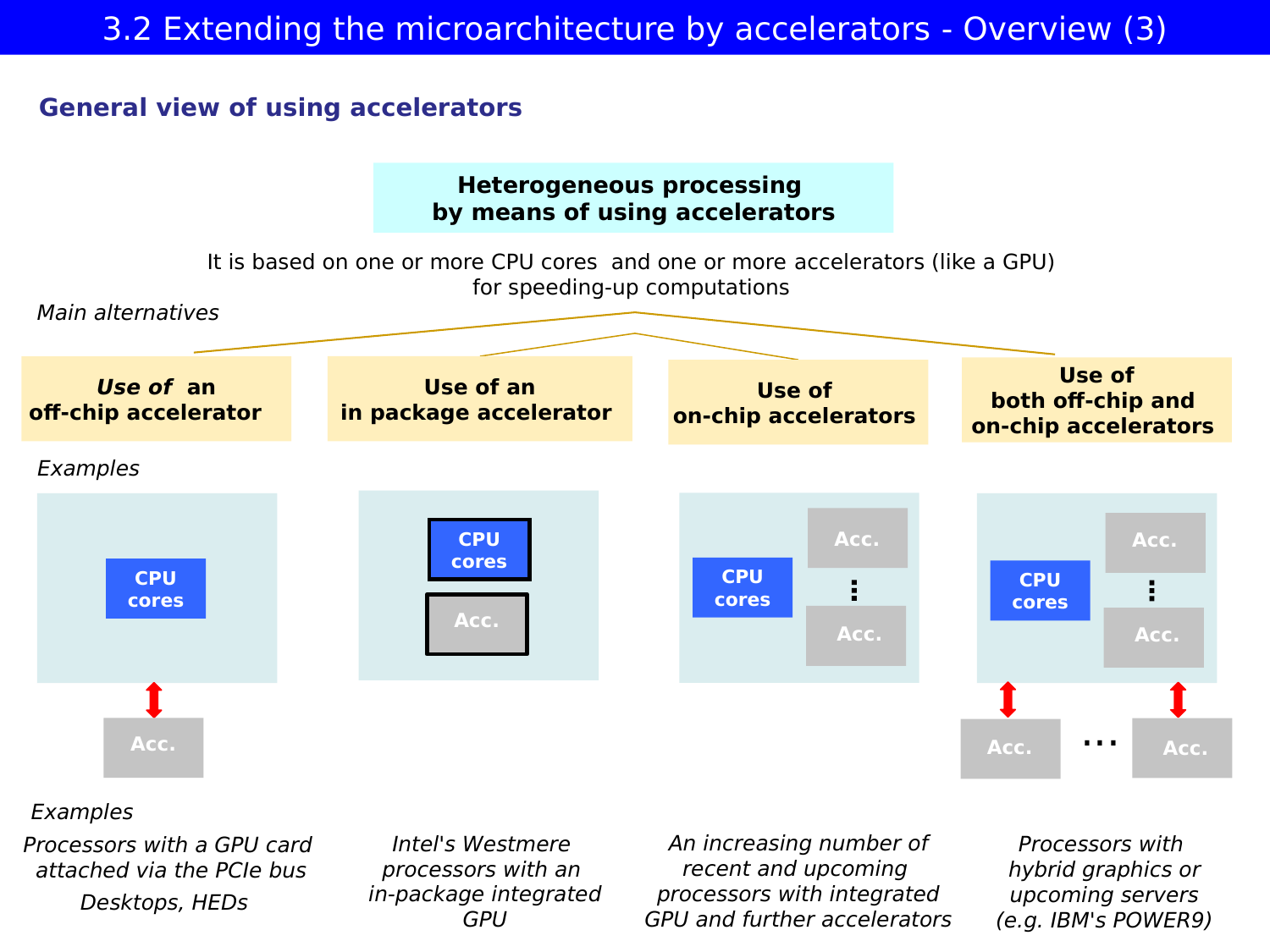

# 3.2 Extending the microarchitecture by accelerators - Overview (3)
General view of using accelerators
Heterogeneous processing
by means of using accelerators
It is based on one or more CPU cores  and one or more accelerators (like a GPU)
for speeding-up computations
Main alternatives

Use of an
in package accelerator

CPU
cores

Acc.
Intel's Westmere
processors with an
 in-package integrated
 GPU
Use of  an
off-chip accelerator
Examples

CPU
cores

Acc.
Examples
Processors with a GPU card
 attached via the PCIe bus
Desktops, HEDs
Use of
both off-chip and
on-chip accelerators

Acc.
CPU
cores

Acc.

...

Acc.
Acc.
Processors with
hybrid graphics or
upcoming servers (e.g. IBM's POWER9)
Use of
on-chip accelerators

Acc.
CPU
cores

Acc.
An increasing number of
recent and upcoming
processors with integrated
GPU and further accelerators